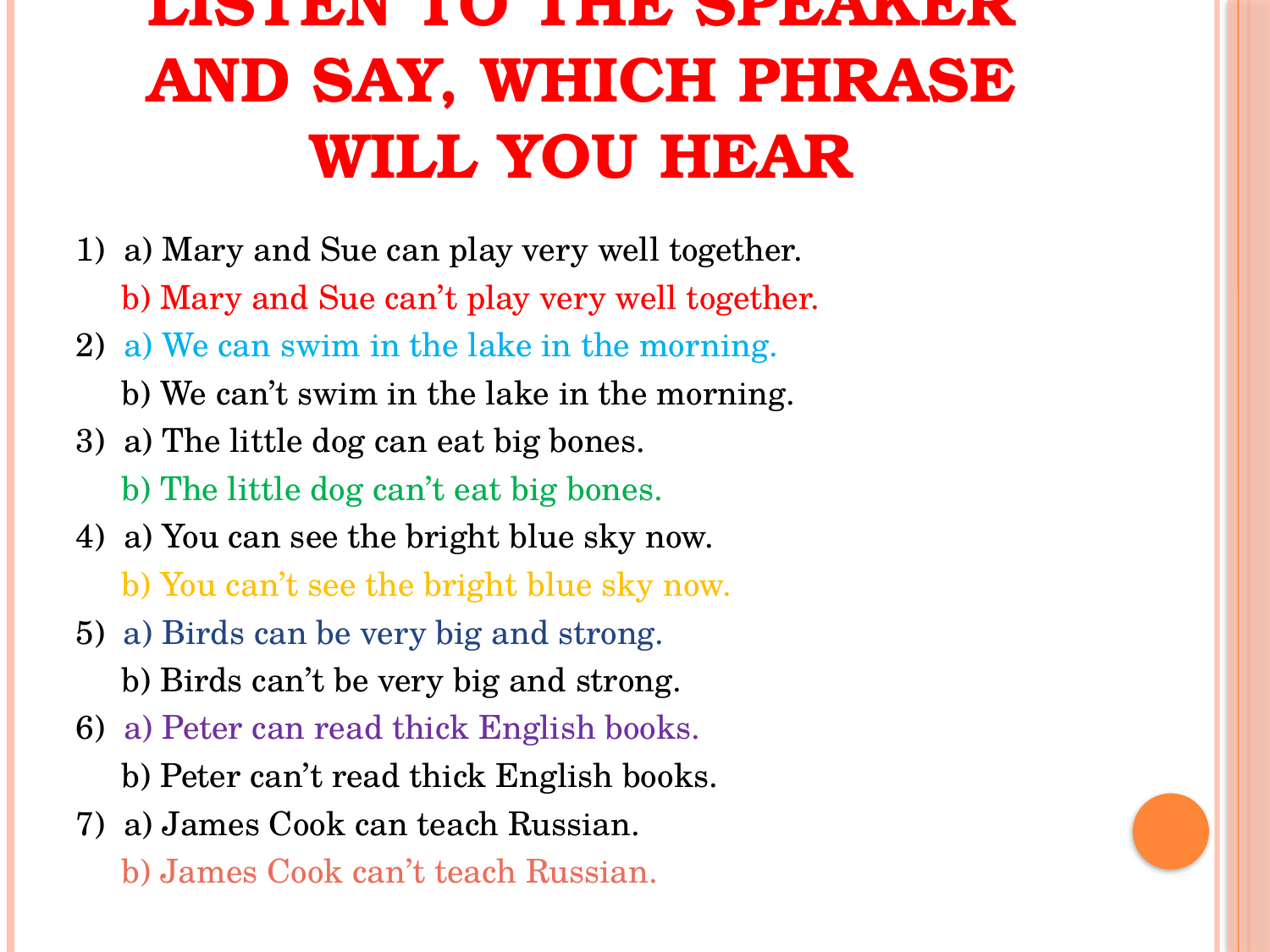

# Listen to the speaker and say, which phrase will you hear
1)  a) Mary and Sue can play very well together.
     b) Mary and Sue can’t play very well together.
2)  a) We can swim in the lake in the morning.
     b) We can’t swim in the lake in the morning.
3)  a) The little dog can eat big bones.
     b) The little dog can’t eat big bones.
4)  a) You can see the bright blue sky now.
     b) You can’t see the bright blue sky now.
5)  a) Birds can be very big and strong.
     b) Birds can’t be very big and strong.
6)  a) Peter can read thick English books.
     b) Peter can’t read thick English books.
7)  a) James Cook can teach Russian.
     b) James Cook can’t teach Russian.